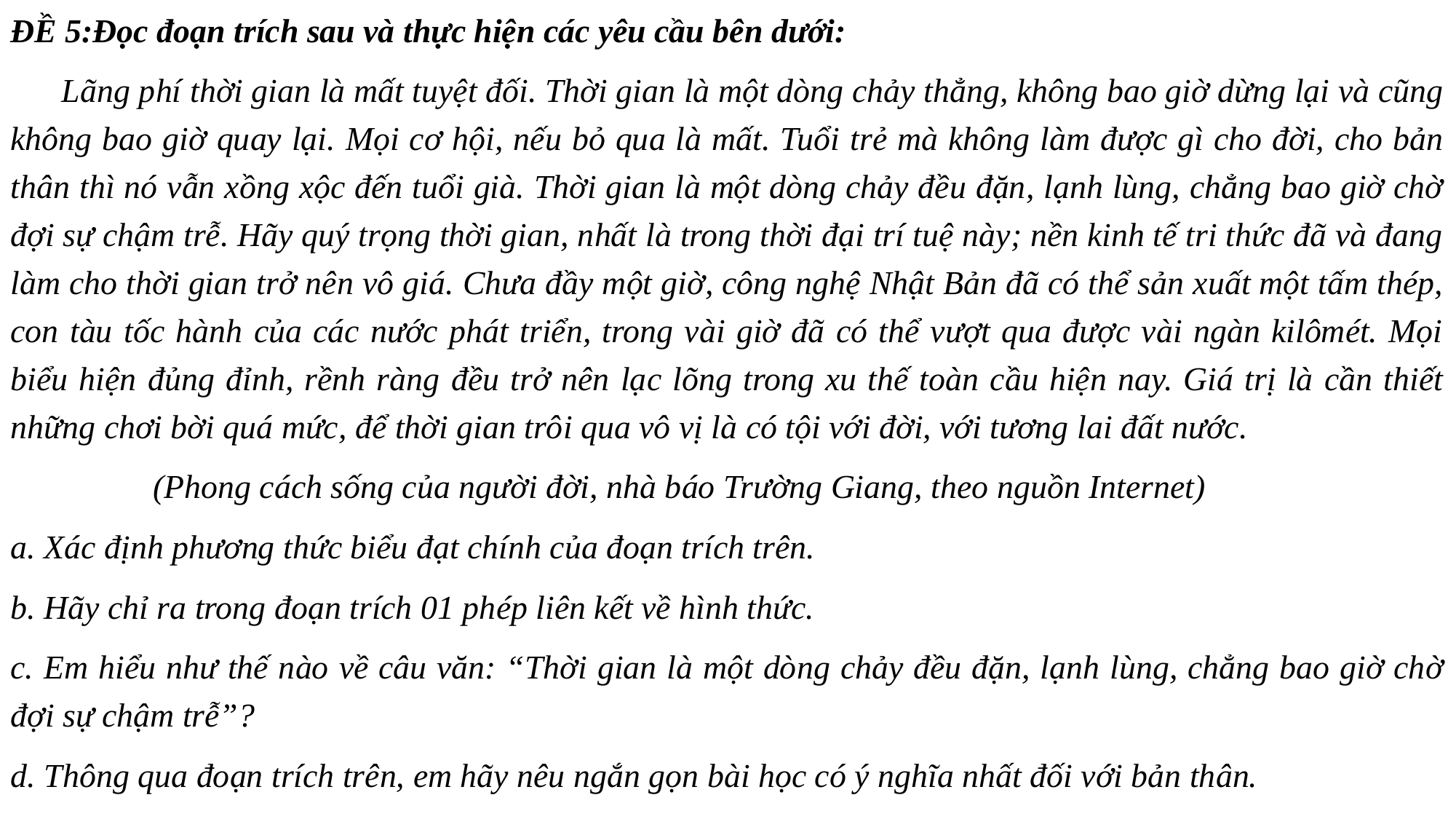

ĐỀ 5:Đọc đoạn trích sau và thực hiện các yêu cầu bên dưới:
      Lãng phí thời gian là mất tuyệt đối. Thời gian là một dòng chảy thẳng, không bao giờ dừng lại và cũng không bao giờ quay lại. Mọi cơ hội, nếu bỏ qua là mất. Tuổi trẻ mà không làm được gì cho đời, cho bản thân thì nó vẫn xồng xộc đến tuổi già. Thời gian là một dòng chảy đều đặn, lạnh lùng, chẳng bao giờ chờ đợi sự chậm trễ. Hãy quý trọng thời gian, nhất là trong thời đại trí tuệ này; nền kinh tế tri thức đã và đang làm cho thời gian trở nên vô giá. Chưa đầy một giờ, công nghệ Nhật Bản đã có thể sản xuất một tấm thép, con tàu tốc hành của các nước phát triển, trong vài giờ đã có thể vượt qua được vài ngàn kilômét. Mọi biểu hiện đủng đỉnh, rềnh ràng đều trở nên lạc lõng trong xu thế toàn cầu hiện nay. Giá trị là cần thiết những chơi bời quá mức, để thời gian trôi qua vô vị là có tội với đời, với tương lai đất nước.
                 (Phong cách sống của người đời, nhà báo Trường Giang, theo nguồn Internet)
a. Xác định phương thức biểu đạt chính của đoạn trích trên.
b. Hãy chỉ ra trong đoạn trích 01 phép liên kết về hình thức.
c. Em hiểu như thế nào về câu văn: “Thời gian là một dòng chảy đều đặn, lạnh lùng, chẳng bao giờ chờ đợi sự chậm trễ”?
d. Thông qua đoạn trích trên, em hãy nêu ngắn gọn bài học có ý nghĩa nhất đối với bản thân.